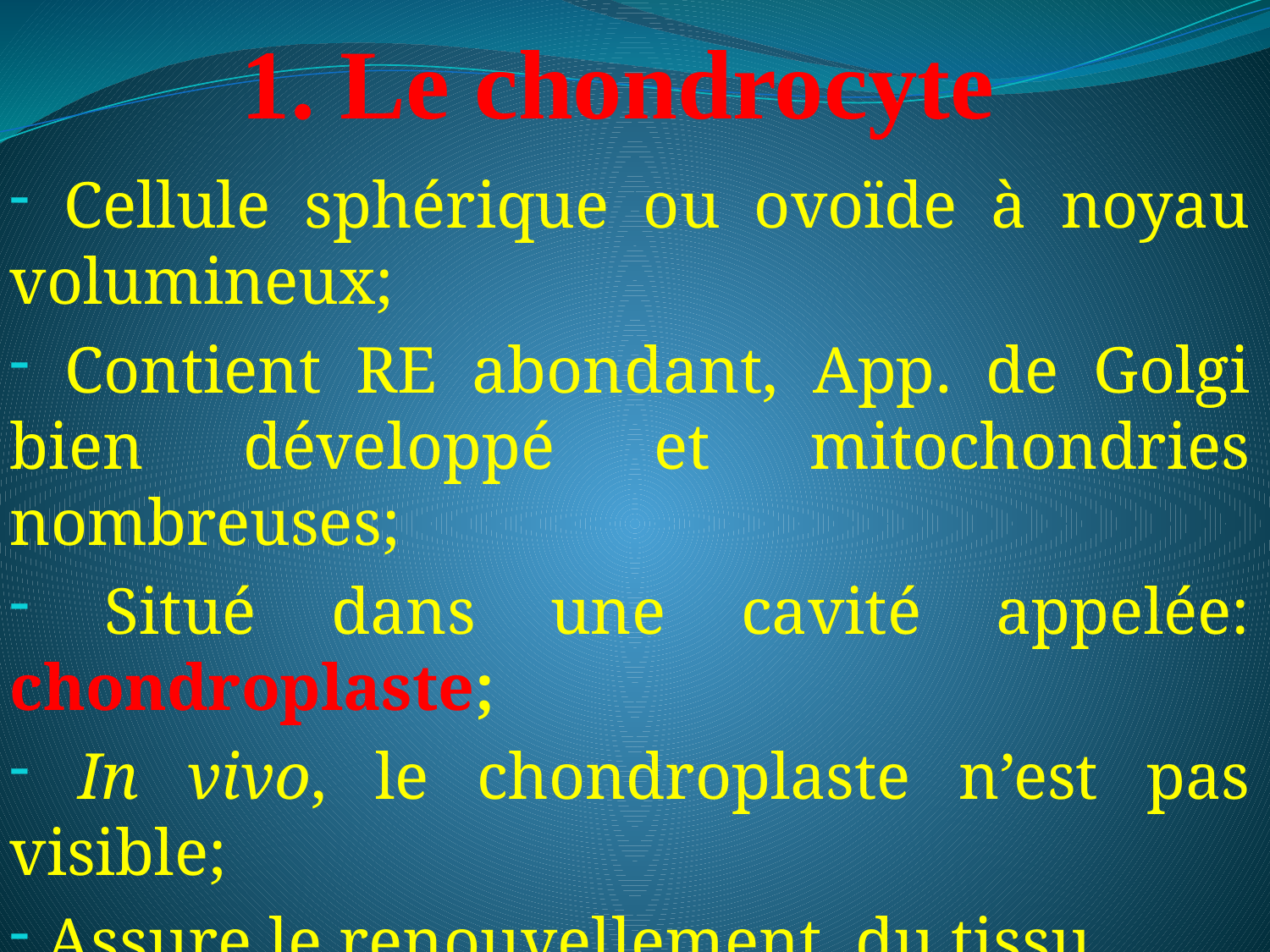

# 1. Le chondrocyte
 Cellule sphérique ou ovoïde à noyau volumineux;
 Contient RE abondant, App. de Golgi bien développé et mitochondries nombreuses;
 Situé dans une cavité appelée: chondroplaste;
 In vivo, le chondroplaste n’est pas visible;
 Assure le renouvellement  du tissu.